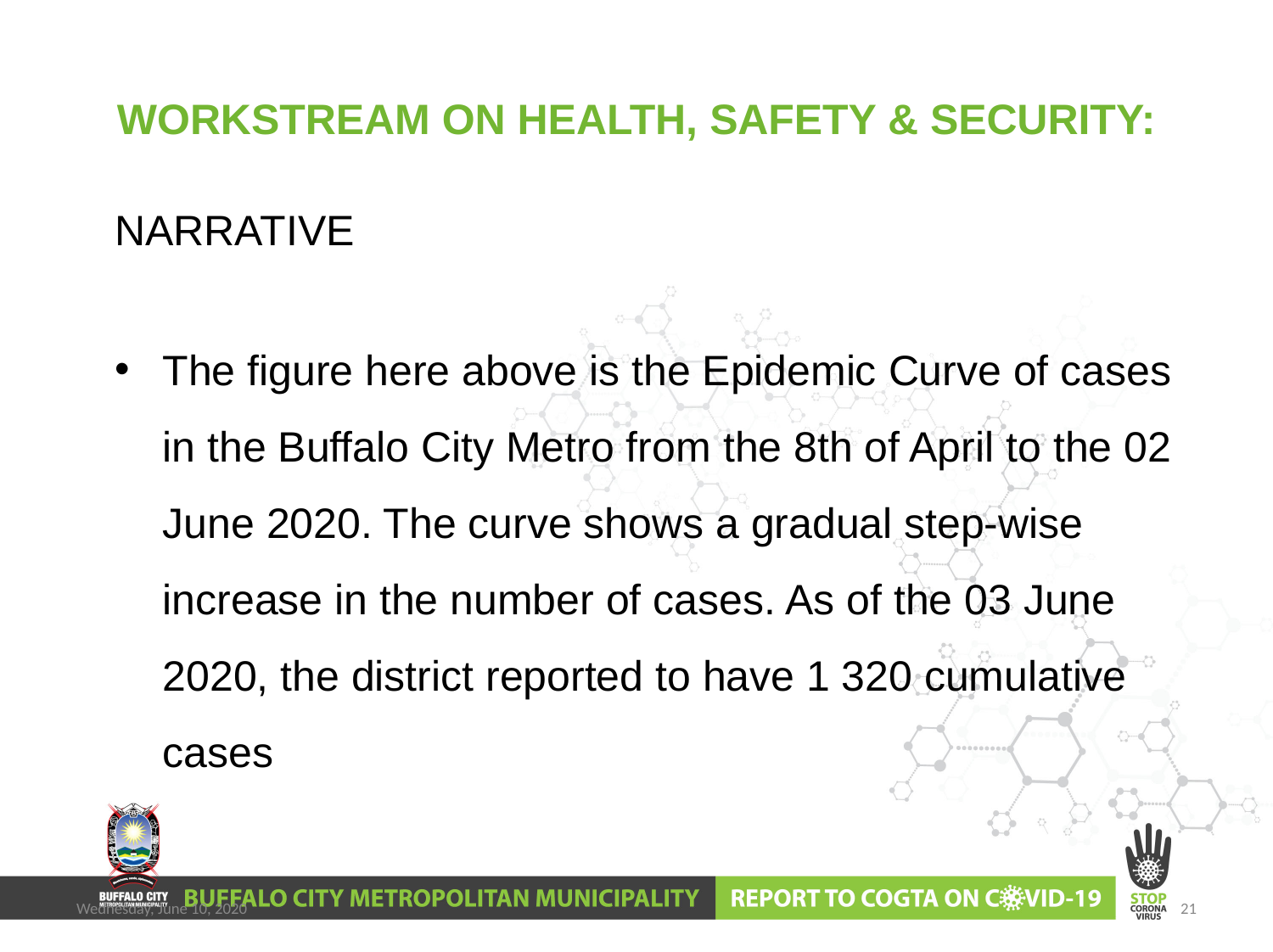

# WORKSTREAM ON HEALTH, SAFETY & SECURITY:
NARRATIVE

The figure here above is the Epidemic Curve of cases in the Buffalo City Metro from the 8th of April to the 02 June 2020. The curve shows a gradual step-wise increase in the number of cases. As of the 03 June 2020, the district reported to have 1 320 cumulative cases
Wednesday, June 10, 2020
21